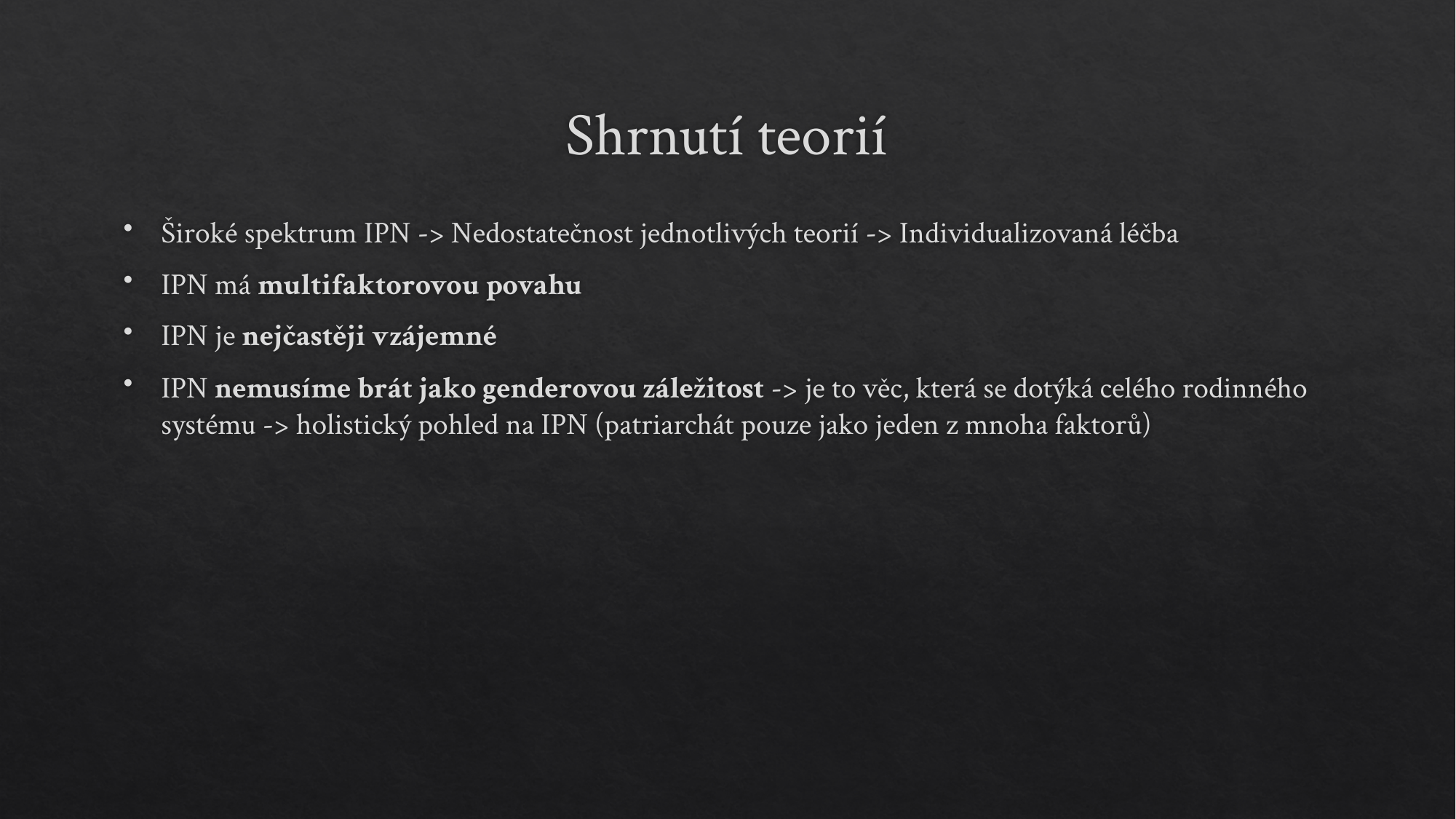

# Shrnutí teorií
Široké spektrum IPN -> Nedostatečnost jednotlivých teorií -> Individualizovaná léčba
IPN má multifaktorovou povahu
IPN je nejčastěji vzájemné
IPN nemusíme brát jako genderovou záležitost -> je to věc, která se dotýká celého rodinného systému -> holistický pohled na IPN (patriarchát pouze jako jeden z mnoha faktorů)